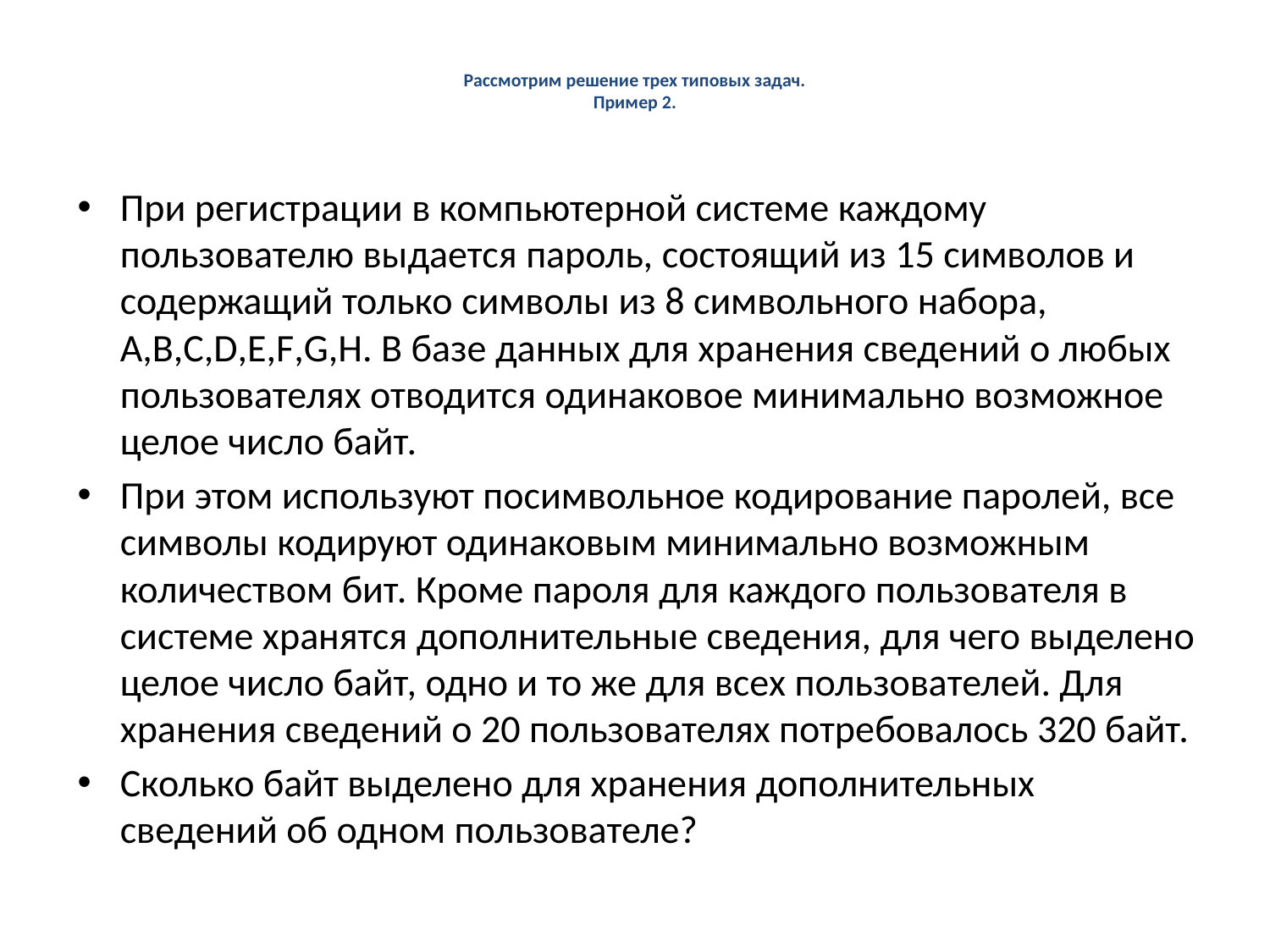

# Рассмотрим решение трех типовых задач. Пример 2.
При регистрации в компьютерной системе каждому пользователю выдается пароль, состоящий из 15 символов и содержащий только символы из 8 символьного набора, A,B,C,D,E,F,G,H. В базе данных для хранения сведений о любых пользователях отводится одинаковое минимально возможное целое число байт.
При этом используют посимвольное кодирование паролей, все символы кодируют одинаковым минимально возможным количеством бит. Кроме пароля для каждого пользователя в системе хранятся дополнительные сведения, для чего выделено целое число байт, одно и то же для всех пользователей. Для хранения сведений о 20 пользователях потребовалось 320 байт.
Сколько байт выделено для хранения дополнительных сведений об одном пользователе?